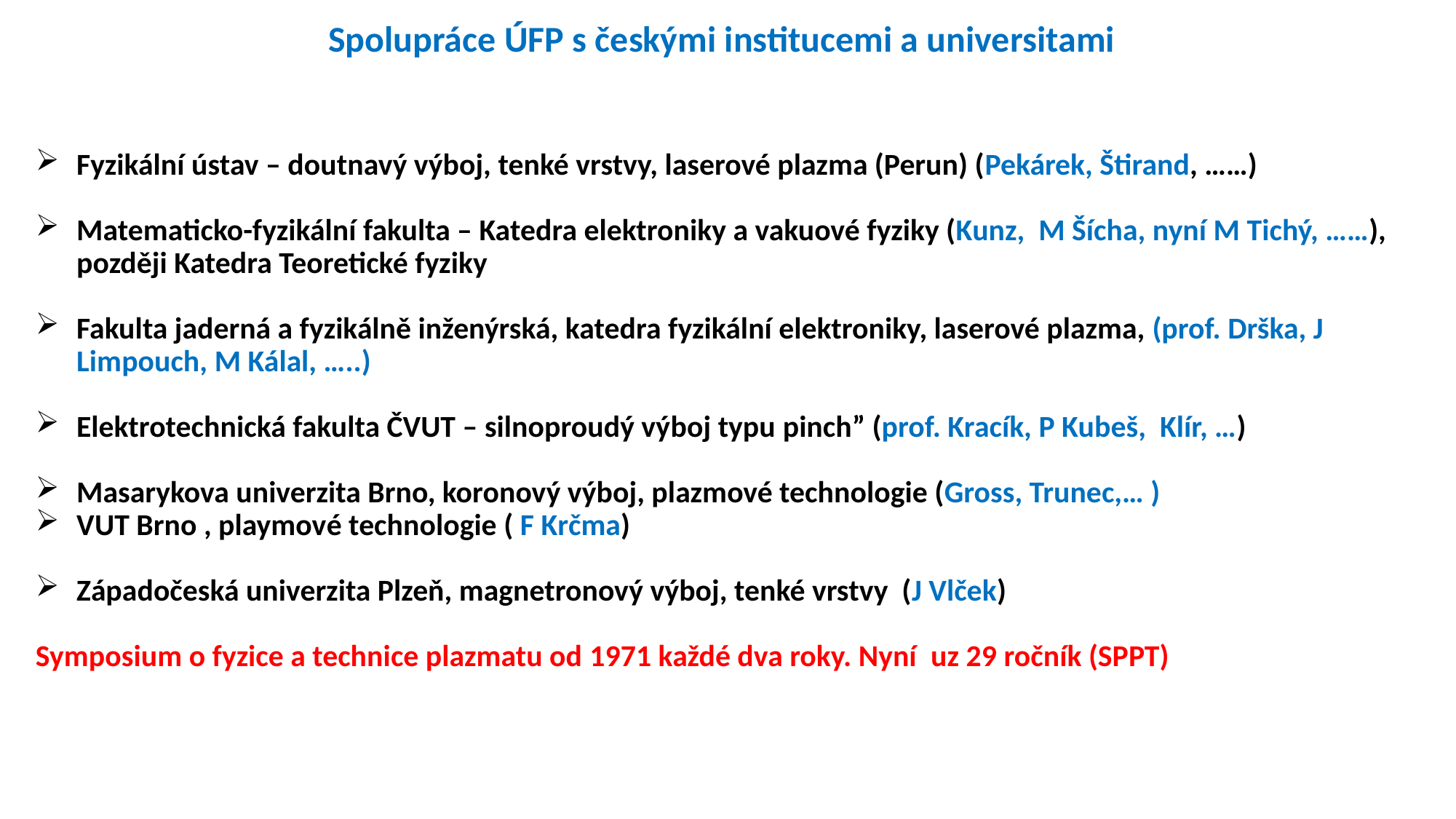

# Spolupráce ÚFP s českými institucemi a universitami
Fyzikální ústav – doutnavý výboj, tenké vrstvy, laserové plazma (Perun) (Pekárek, Štirand, ……)

Matematicko-fyzikální fakulta – Katedra elektroniky a vakuové fyziky (Kunz,  M Šícha, nyní M Tichý, ……), později Katedra Teoretické fyziky

Fakulta jaderná a fyzikálně inženýrská, katedra fyzikální elektroniky, laserové plazma, (prof. Drška, J Limpouch, M Kálal, …..)

Elektrotechnická fakulta ČVUT – silnoproudý výboj typu pinch” (prof. Kracík, P Kubeš,  Klír, …)

Masarykova univerzita Brno, koronový výboj, plazmové technologie (Gross, Trunec,… )
VUT Brno , playmové technologie ( F Krčma)

Západočeská univerzita Plzeň, magnetronový výboj, tenké vrstvy  (J Vlček)

Symposium o fyzice a technice plazmatu od 1971 každé dva roky. Nyní  uz 29 ročník (SPPT)